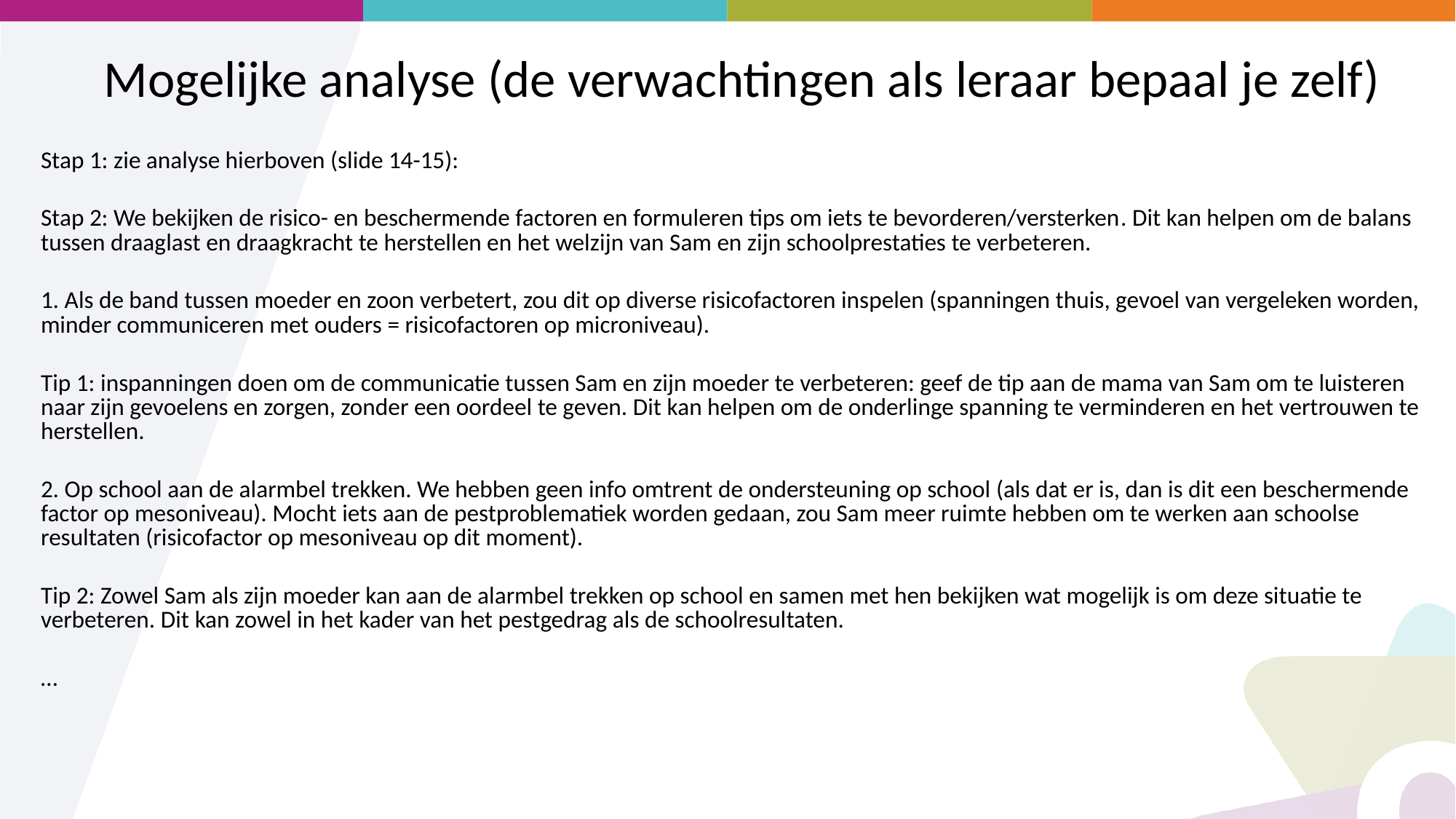

Mogelijke analyse (de verwachtingen als leraar bepaal je zelf)

Stap 1: zie analyse hierboven (slide 14-15):

Stap 2: We bekijken de risico- en beschermende factoren en formuleren tips om iets te bevorderen/versterken. Dit kan helpen om de balans tussen draaglast en draagkracht te herstellen en het welzijn van Sam en zijn schoolprestaties te verbeteren.

1. Als de band tussen moeder en zoon verbetert, zou dit op diverse risicofactoren inspelen (spanningen thuis, gevoel van vergeleken worden, minder communiceren met ouders = risicofactoren op microniveau).

Tip 1: inspanningen doen om de communicatie tussen Sam en zijn moeder te verbeteren: geef de tip aan de mama van Sam om te luisteren naar zijn gevoelens en zorgen, zonder een oordeel te geven. Dit kan helpen om de onderlinge spanning te verminderen en het vertrouwen te herstellen.

2. Op school aan de alarmbel trekken. We hebben geen info omtrent de ondersteuning op school (als dat er is, dan is dit een beschermende factor op mesoniveau). Mocht iets aan de pestproblematiek worden gedaan, zou Sam meer ruimte hebben om te werken aan schoolse resultaten (risicofactor op mesoniveau op dit moment).

Tip 2: Zowel Sam als zijn moeder kan aan de alarmbel trekken op school en samen met hen bekijken wat mogelijk is om deze situatie te verbeteren. Dit kan zowel in het kader van het pestgedrag als de schoolresultaten.

…